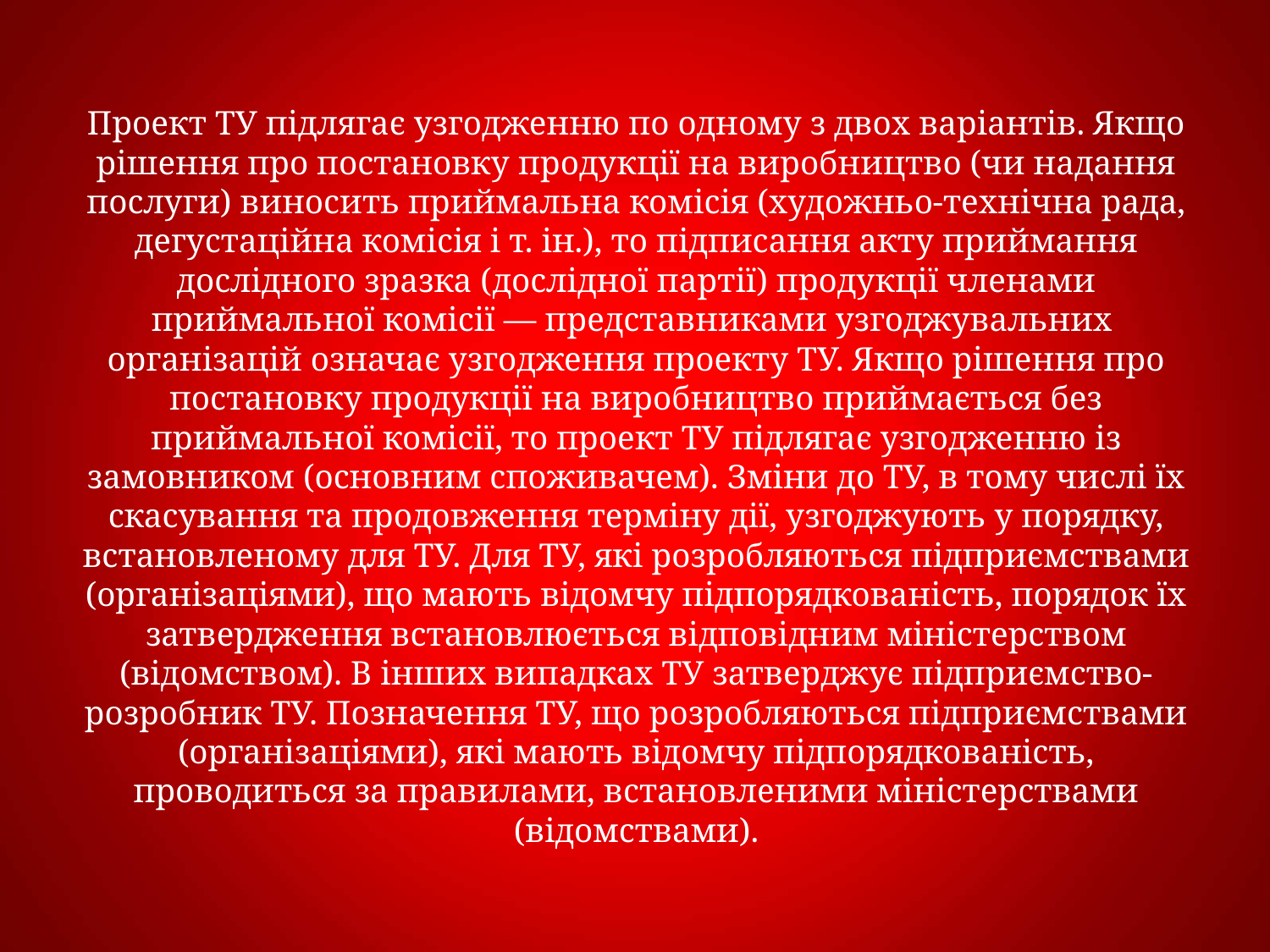

Проект ТУ підлягає узгодженню по одному з двох варіантів. Якщо рішення про постановку продукції на виробництво (чи надання послуги) виносить приймальна комісія (художньо-технічна рада, дегустаційна комісія і т. ін.), то підписання акту приймання дослідного зразка (дослідної партії) продукції членами приймальної комісії — представниками узгоджувальних  організацій означає узгодження проекту ТУ. Якщо рішення про постановку продукції на виробництво приймається без приймальної комісії, то проект ТУ підлягає узгодженню із замовником (основним споживачем). Зміни до ТУ, в тому числі їх скасування та продовження терміну дії, узгоджують у порядку, встановленому для ТУ. Для ТУ, які розробляються підприємствами (організаціями), що мають відомчу підпорядкованість, порядок їх затвердження встановлюється відповідним міністерством (відомством). В інших випадках ТУ затверджує підприємство-розробник ТУ. Позначення ТУ, що розробляються підприємствами (організаціями), які мають відомчу підпорядкованість, проводиться за правилами, встановленими міністерствами (відомствами).